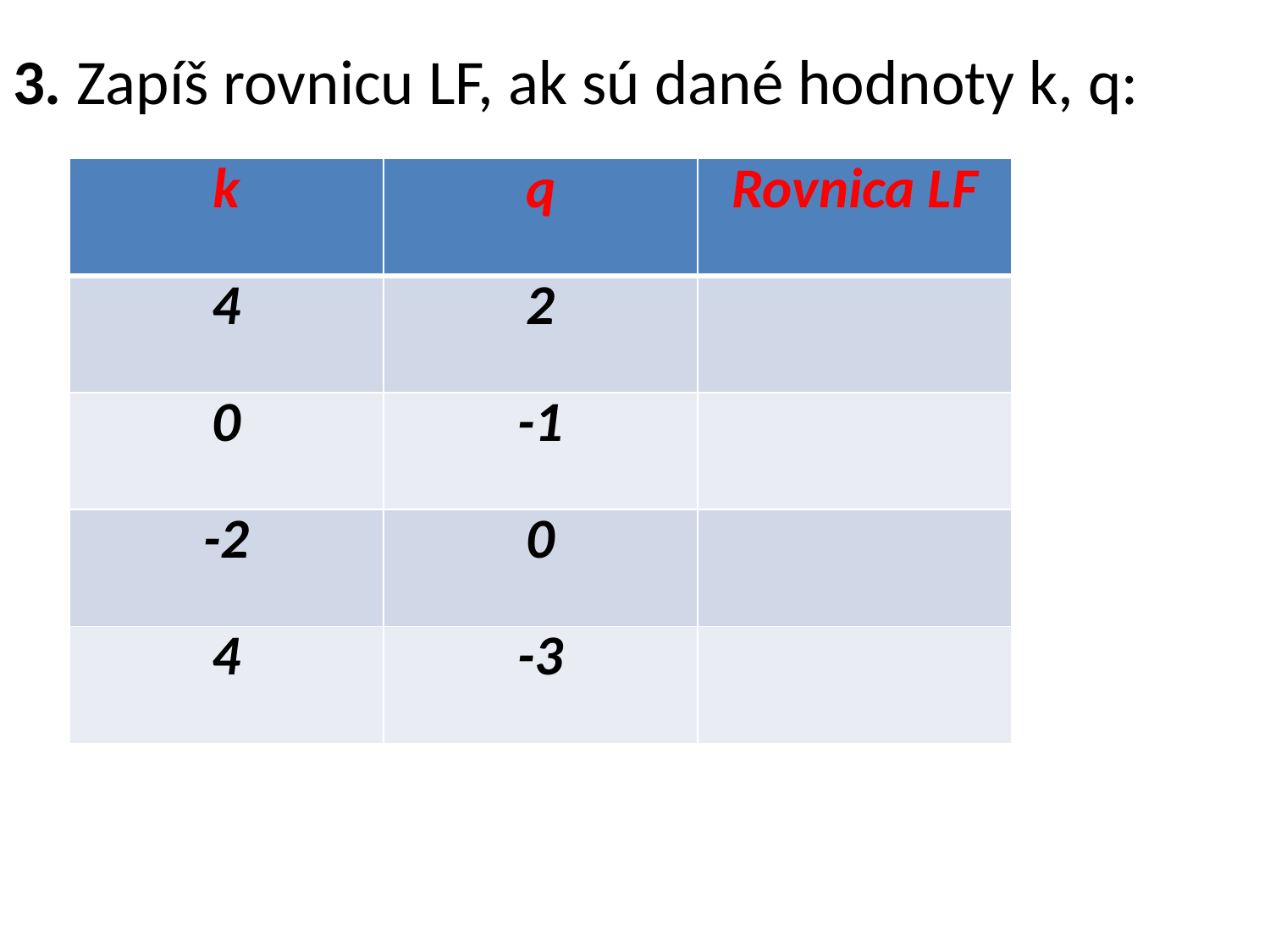

3. Zapíš rovnicu LF, ak sú dané hodnoty k, q:
| k | q | Rovnica LF |
| --- | --- | --- |
| 4 | 2 |  |
| 0 | -1 |  |
| -2 | 0 |  |
| 4 | -3 |  |